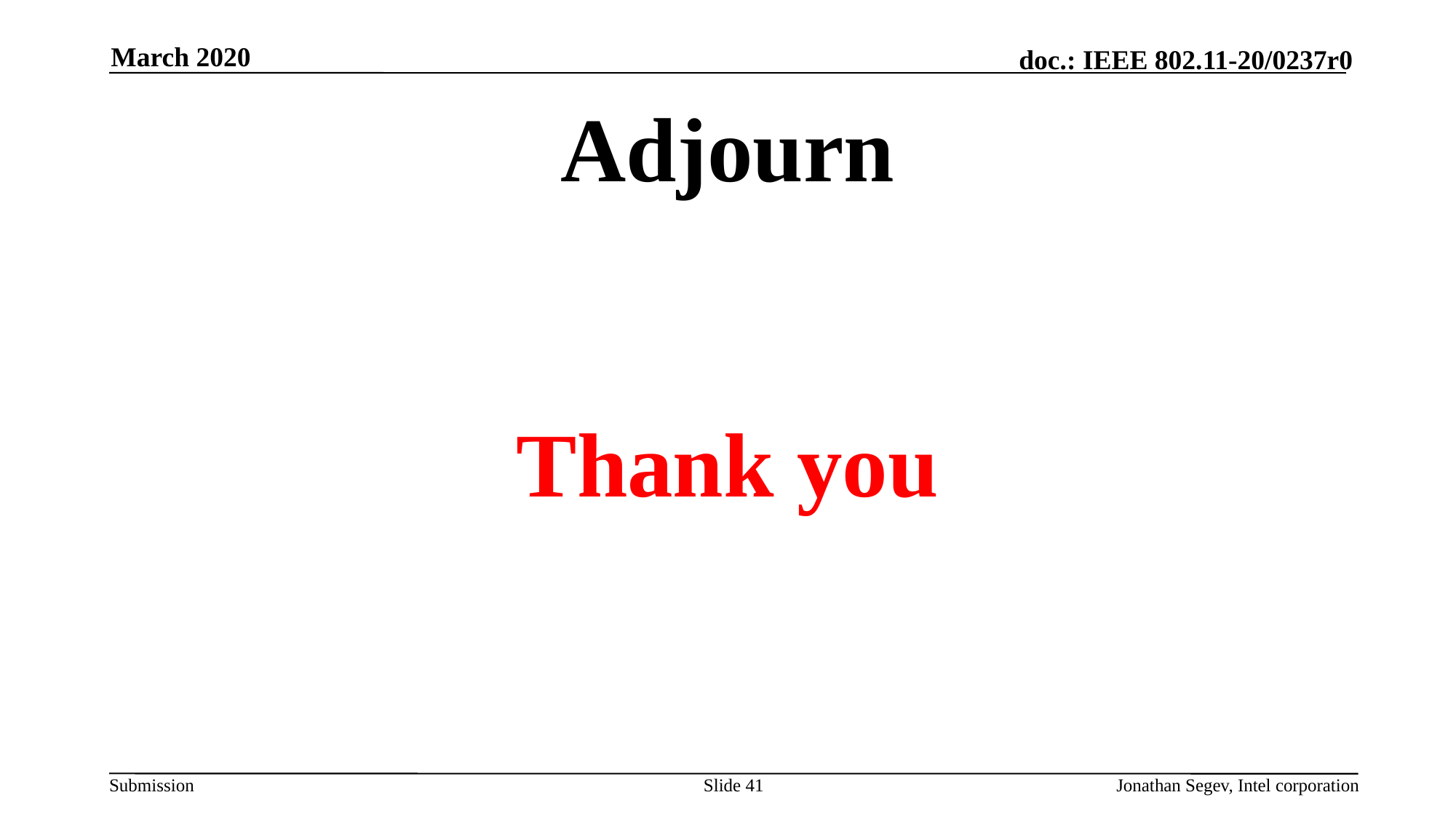

March 2020
# Adjourn

Thank you
Slide 41
Jonathan Segev, Intel corporation